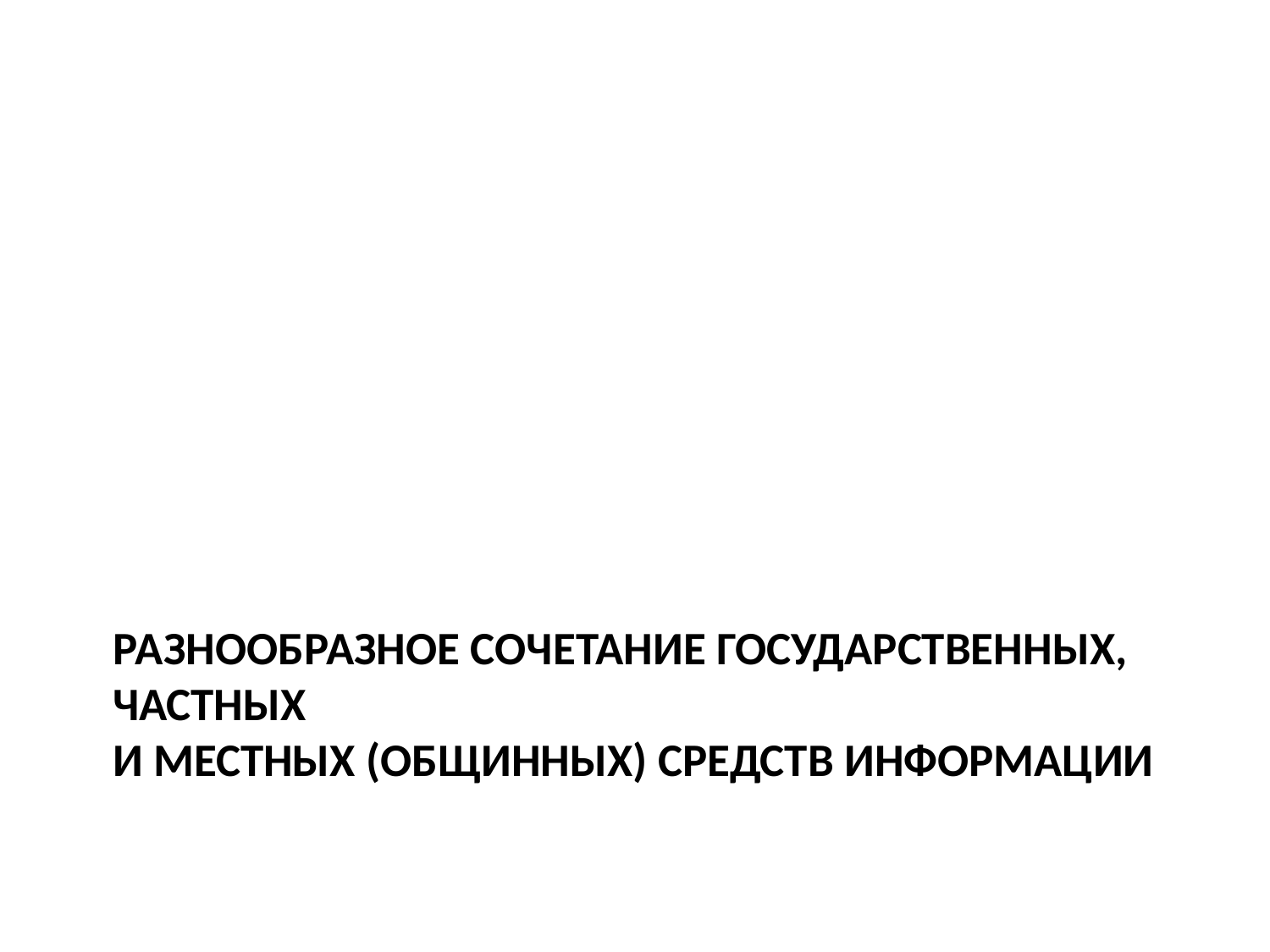

# Разнообразное сочетание государственных, частных и местных (общинных) средств информации